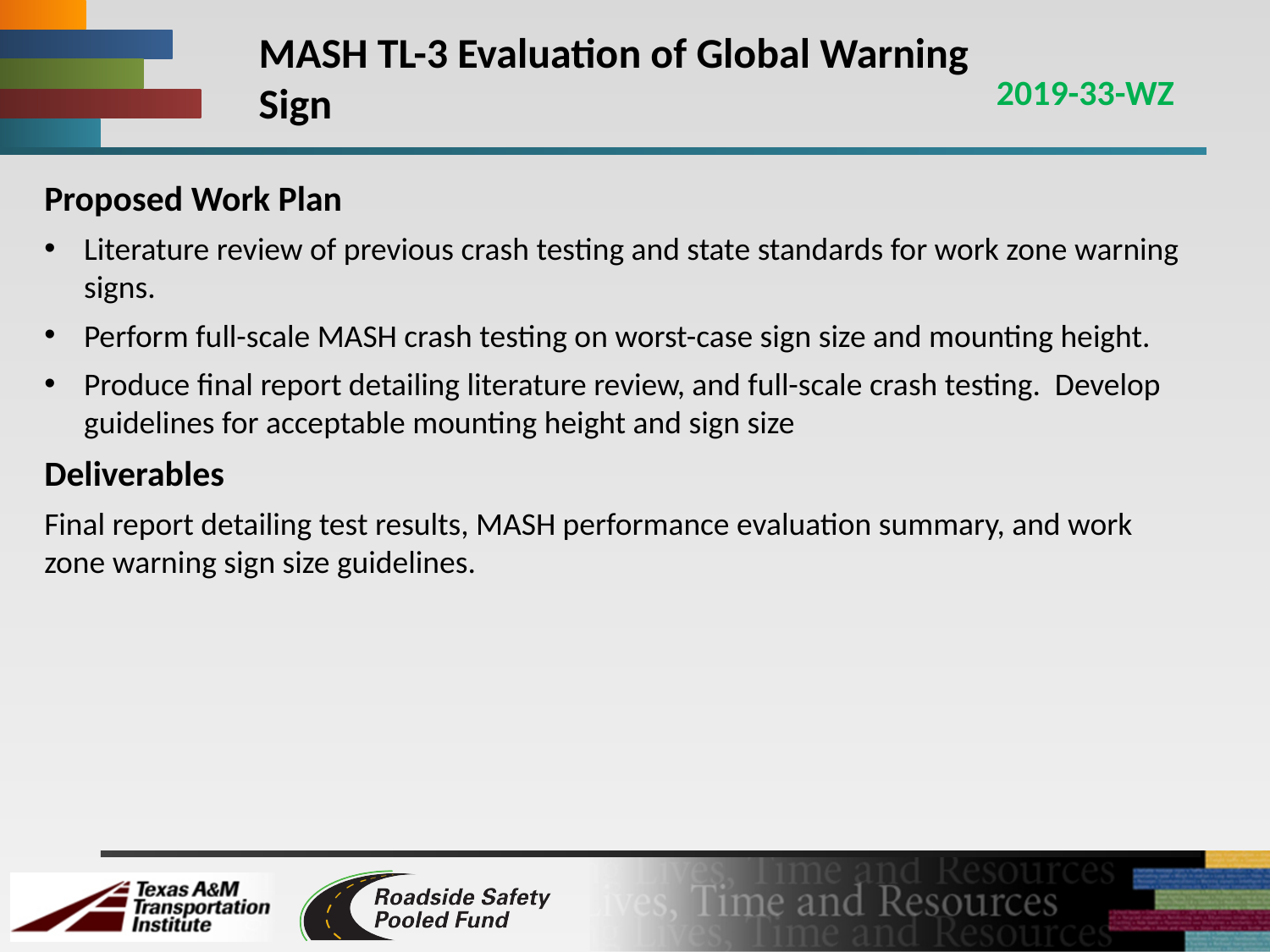

# MASH TL-3 Evaluation of Global Warning Sign
2019-33-WZ

Proposed Work Plan
Literature review of previous crash testing and state standards for work zone warning signs.
Perform full-scale MASH crash testing on worst-case sign size and mounting height.
Produce final report detailing literature review, and full-scale crash testing.  Develop guidelines for acceptable mounting height and sign size
Deliverables
Final report detailing test results, MASH performance evaluation summary, and work zone warning sign size guidelines.